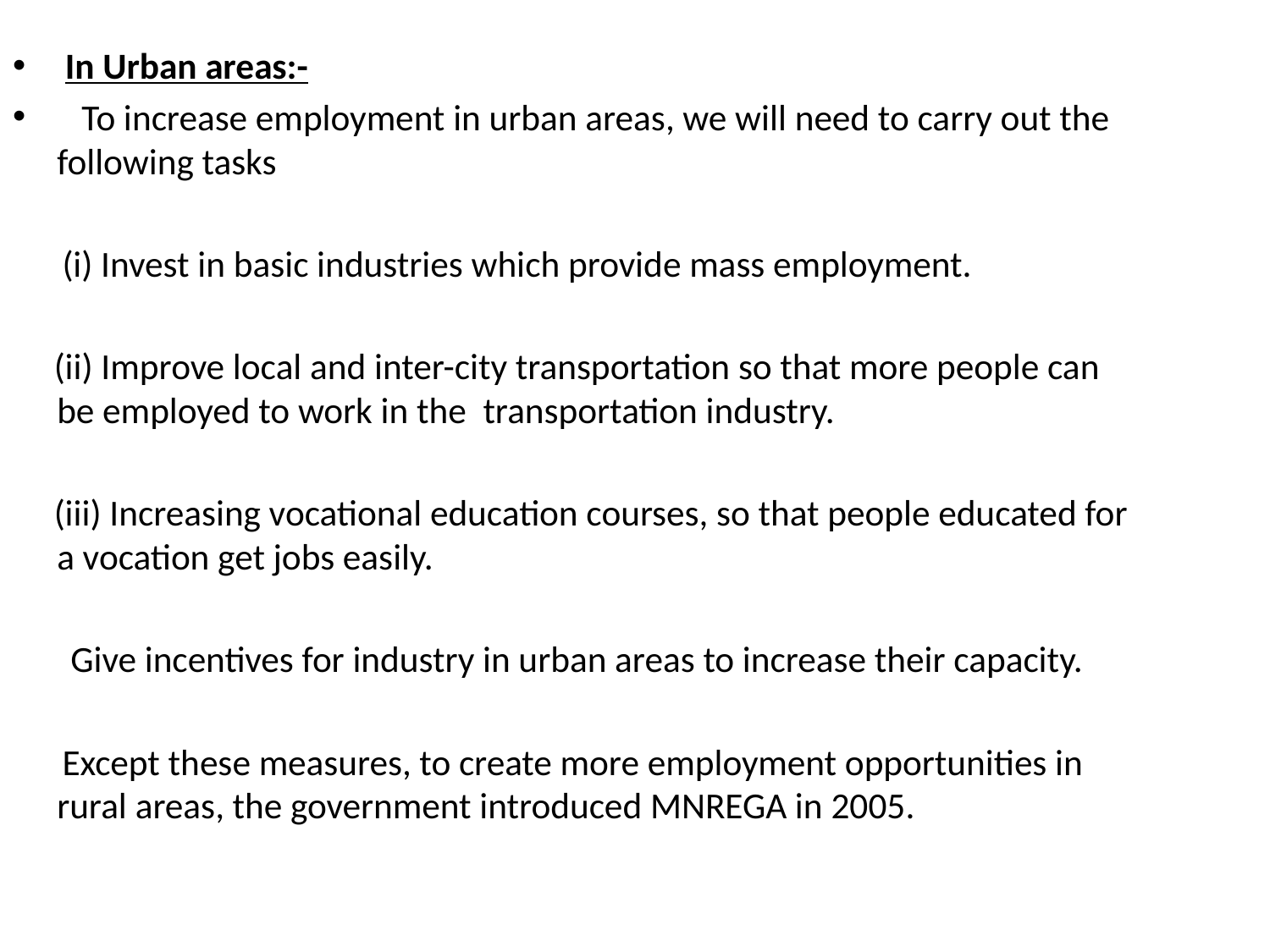

In Urban areas:-
   To increase employment in urban areas, we will need to carry out the following tasks

      (i) Invest in basic industries which provide mass employment.

     (ii) Improve local and inter-city transportation so that more people can be employed to work in the  transportation industry.

     (iii) Increasing vocational education courses, so that people educated for a vocation get jobs easily.

       Give incentives for industry in urban areas to increase their capacity.

      Except these measures, to create more employment opportunities in rural areas, the government introduced MNREGA in 2005.